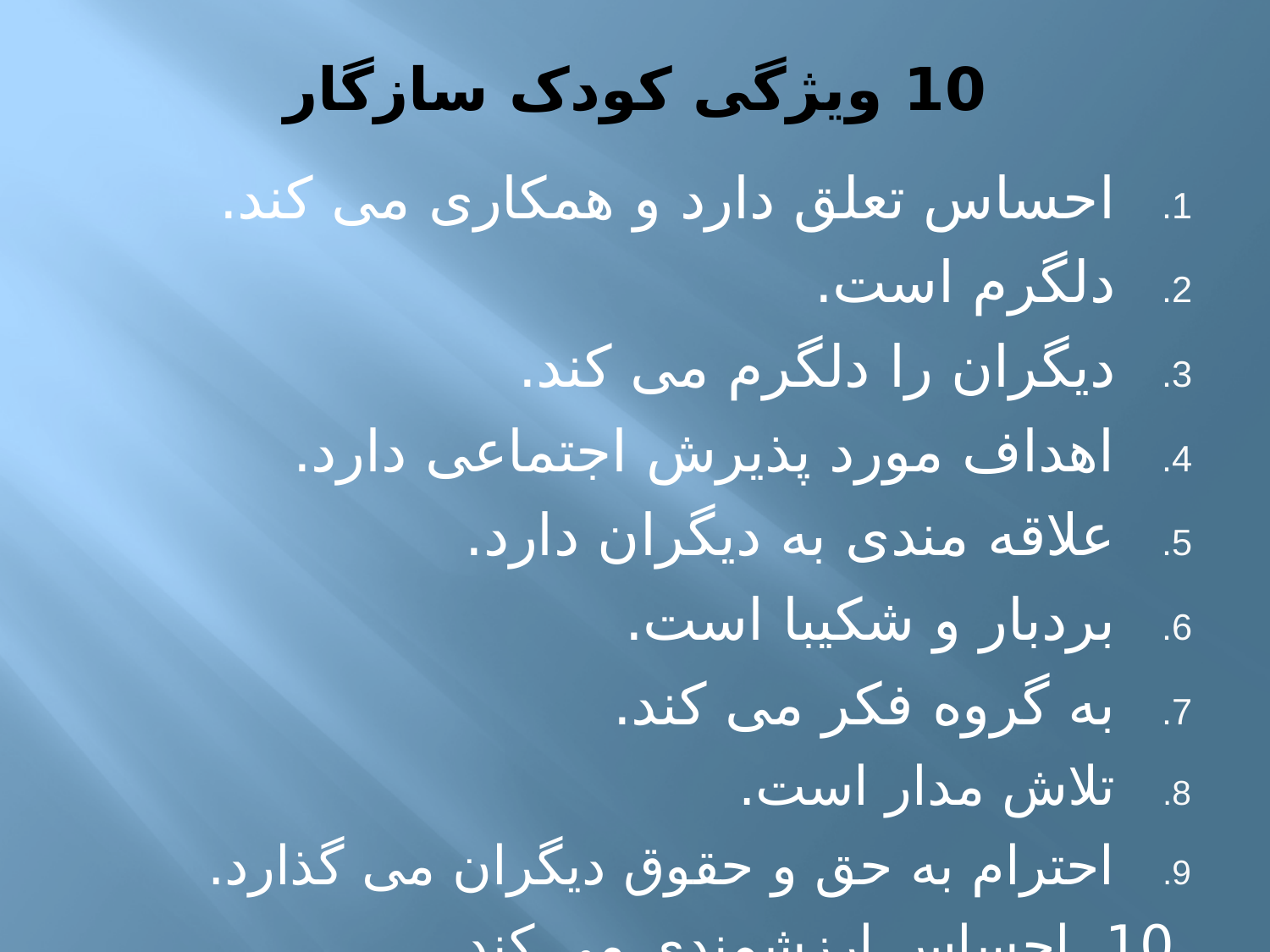

# 10 ویژگی کودک سازگار
احساس تعلق دارد و همکاری می کند.
دلگرم است.
دیگران را دلگرم می کند.
اهداف مورد پذیرش اجتماعی دارد.
علاقه مندی به دیگران دارد.
بردبار و شکیبا است.
به گروه فکر می کند.
تلاش مدار است.
احترام به حق و حقوق دیگران می گذارد.
10. احساس ارزشمندی می کند.